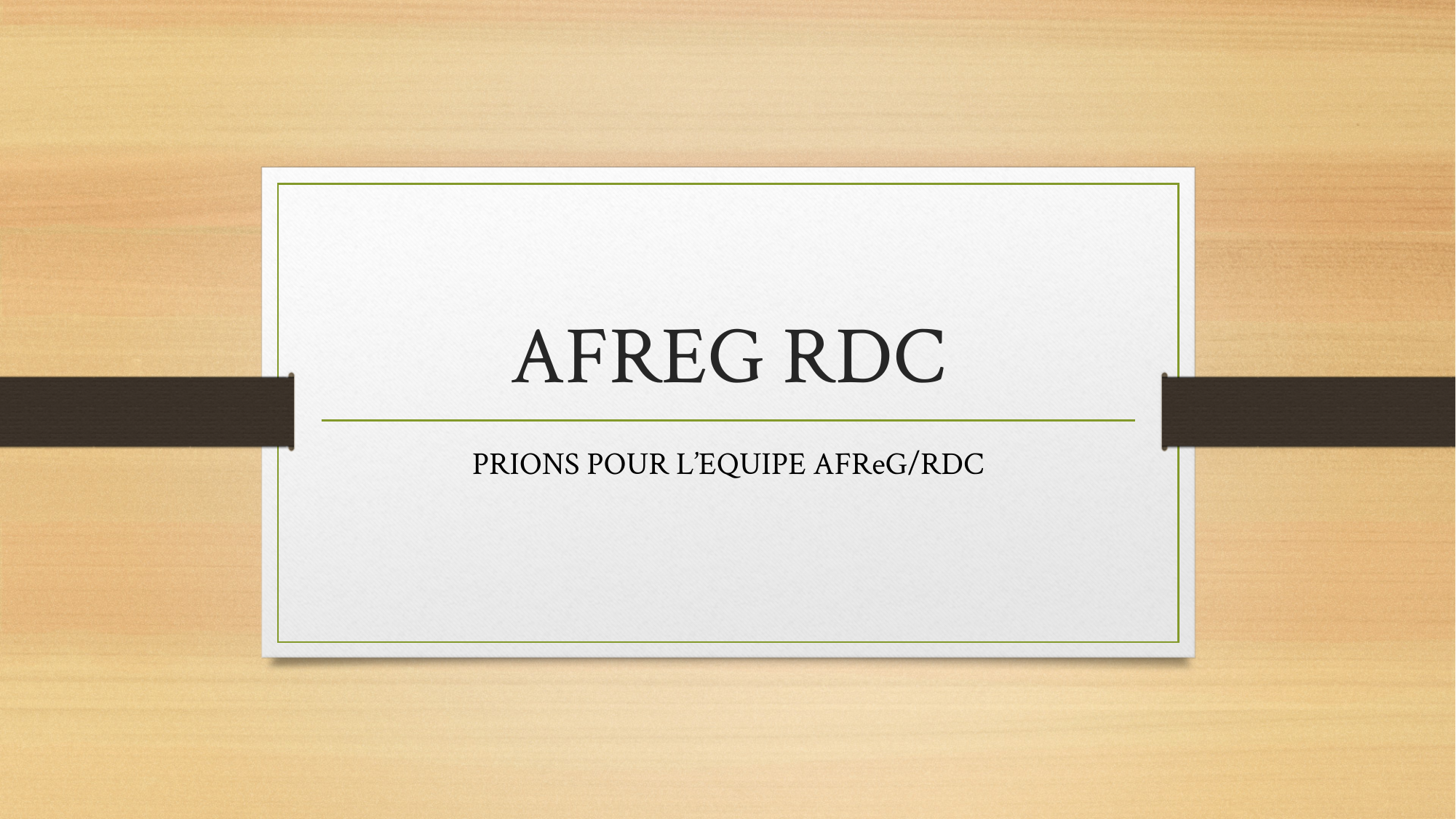

# AFREG RDC
PRIONS POUR L’EQUIPE AFReG/RDC